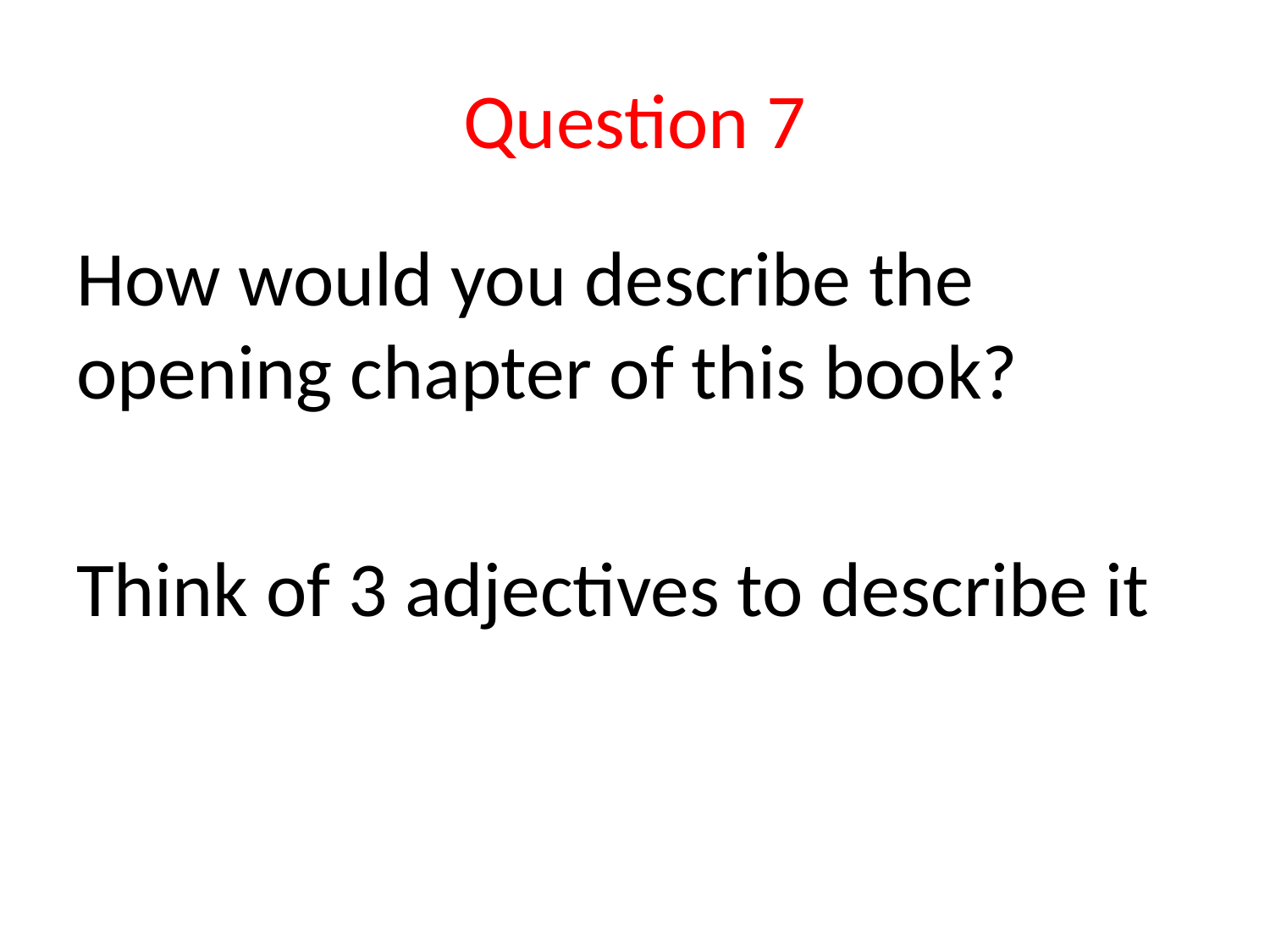

# Question 7
How would you describe the opening chapter of this book?

Think of 3 adjectives to describe it